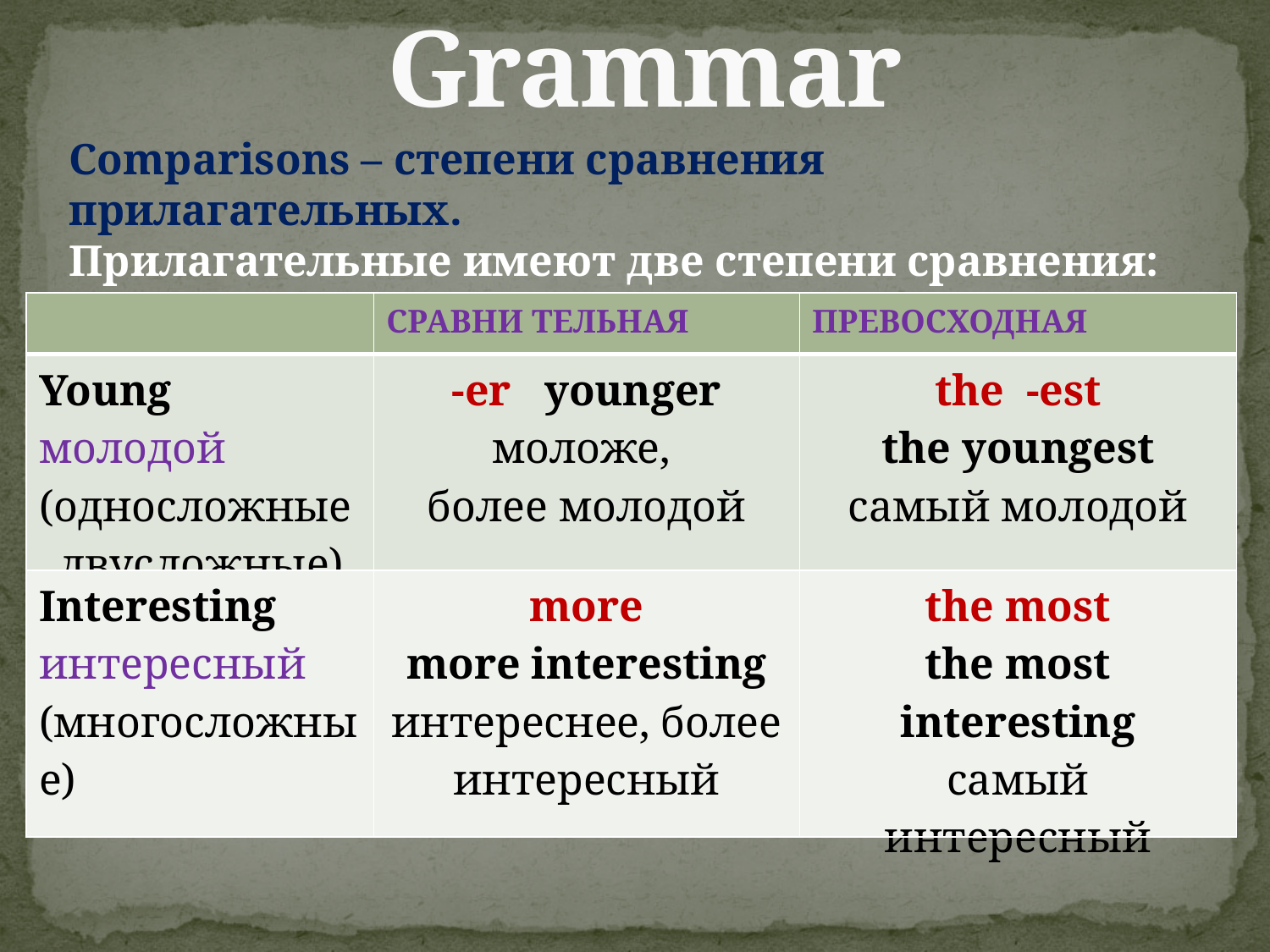

# Grammar
Comparisons – степени сравнения  прилагательных.
Прилагательные имеют две степени сравнения: сравнительную и превосходную.
|  | СРАВНИ ТЕЛЬНАЯ | ПРЕВОСХОДНАЯ |
| --- | --- | --- |
| Young молодой (односложные, двусложные) | -er younger моложе, более молодой | the -est the youngest самый молодой |
| Interesting интересный (многосложные) | more more interesting интереснее, более интересный | the most the most interesting самый интересный |